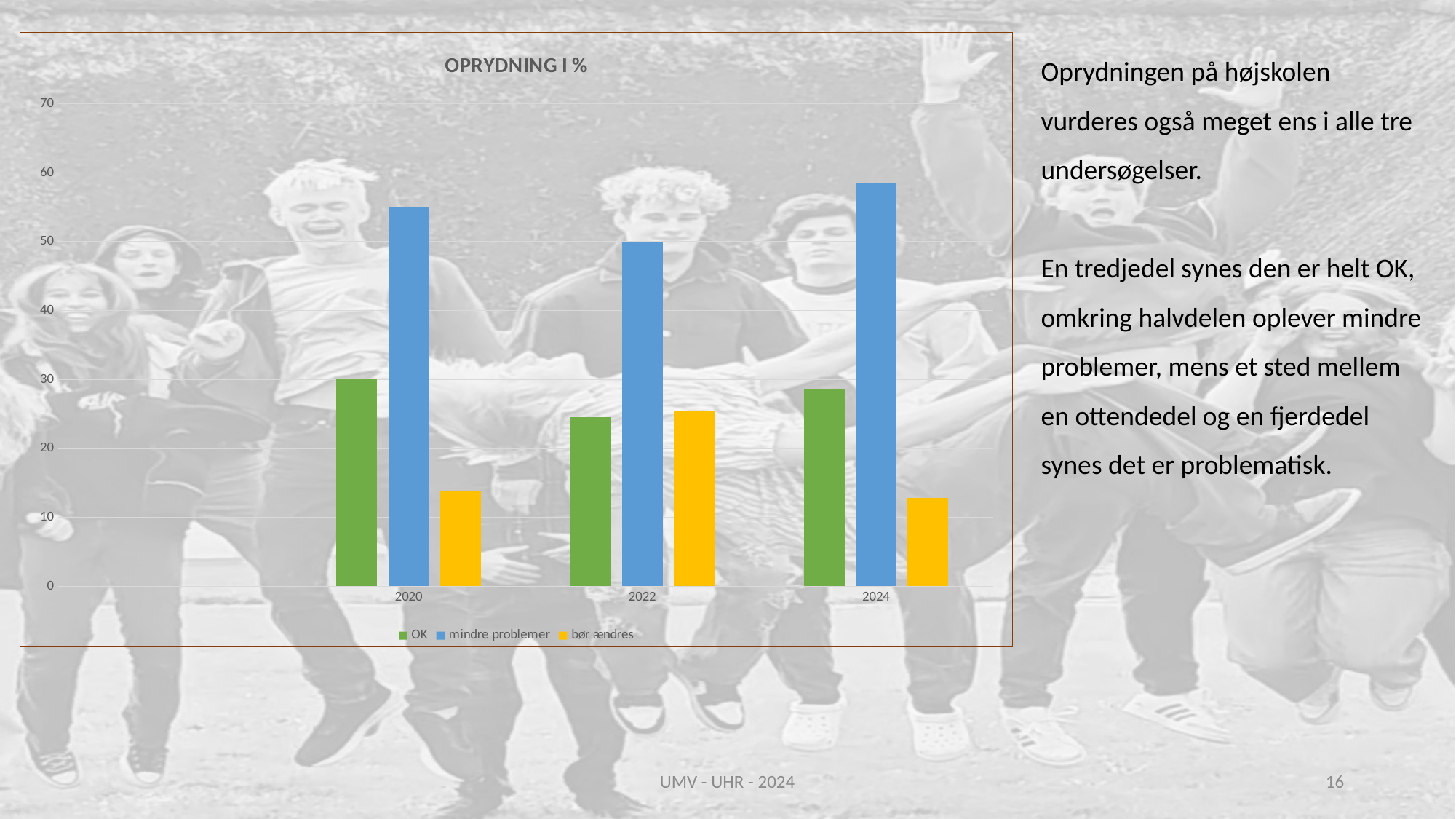

### Chart: OPRYDNING I %

| Category | OK | mindre problemer | bør ændres |
|---|---|---|---|
|  | None | None | None |
| 2020 | 30.0 | 55.0 | 13.8 |
| 2022 | 24.5 | 50.0 | 25.5 |
| 2024 | 28.6 | 58.6 | 12.8 |
Oprydningen på højskolen vurderes også meget ens i alle tre undersøgelser.

En tredjedel synes den er helt OK, omkring halvdelen oplever mindre problemer, mens et sted mellem en ottendedel og en fjerdedel synes det er problematisk.

UMV - UHR - 2024
16